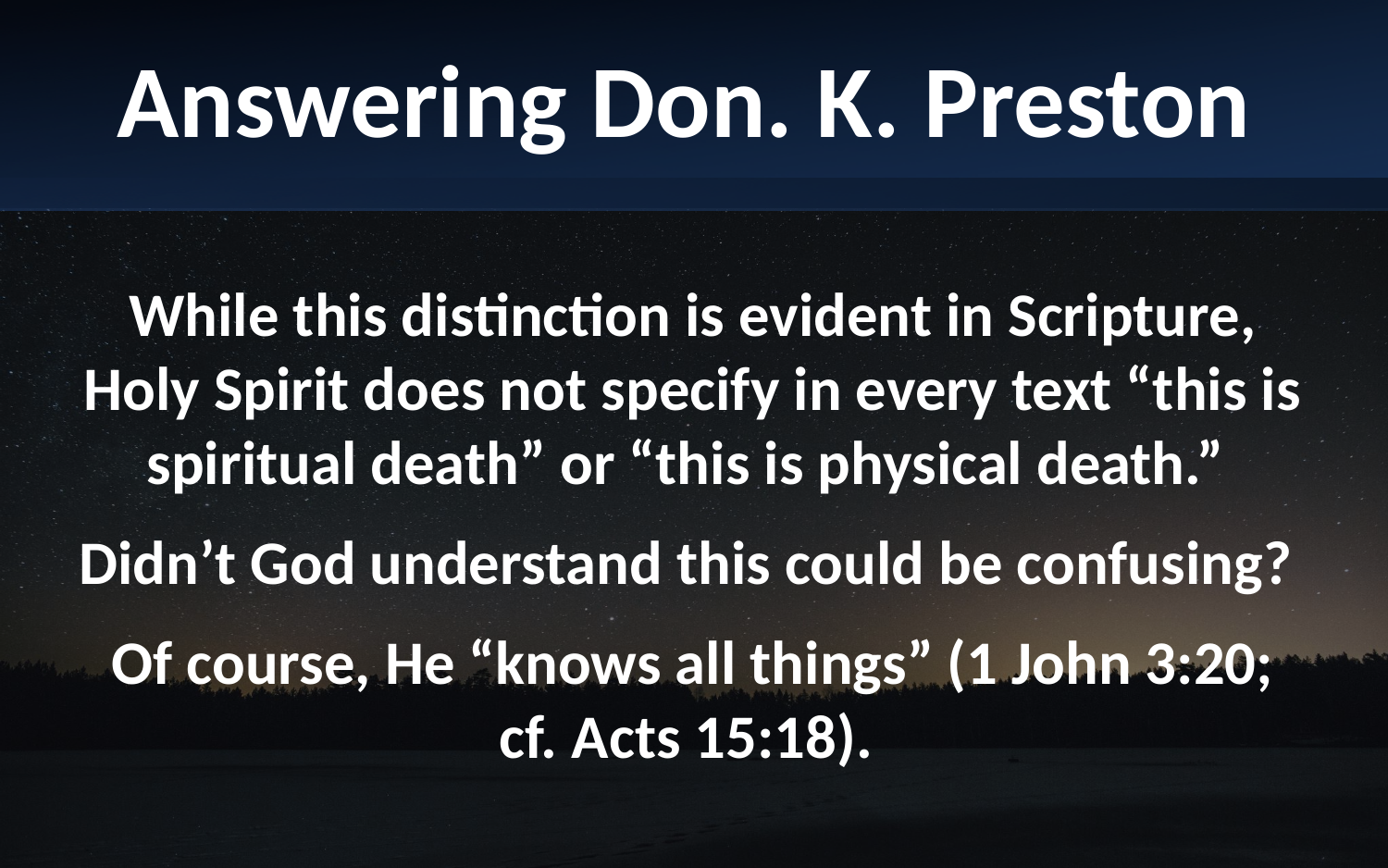

Answering Don. K. Preston
While this distinction is evident in Scripture, Holy Spirit does not specify in every text “this is spiritual death” or “this is physical death.”
Didn’t God understand this could be confusing?
Of course, He “knows all things” (1 John 3:20; cf. Acts 15:18).